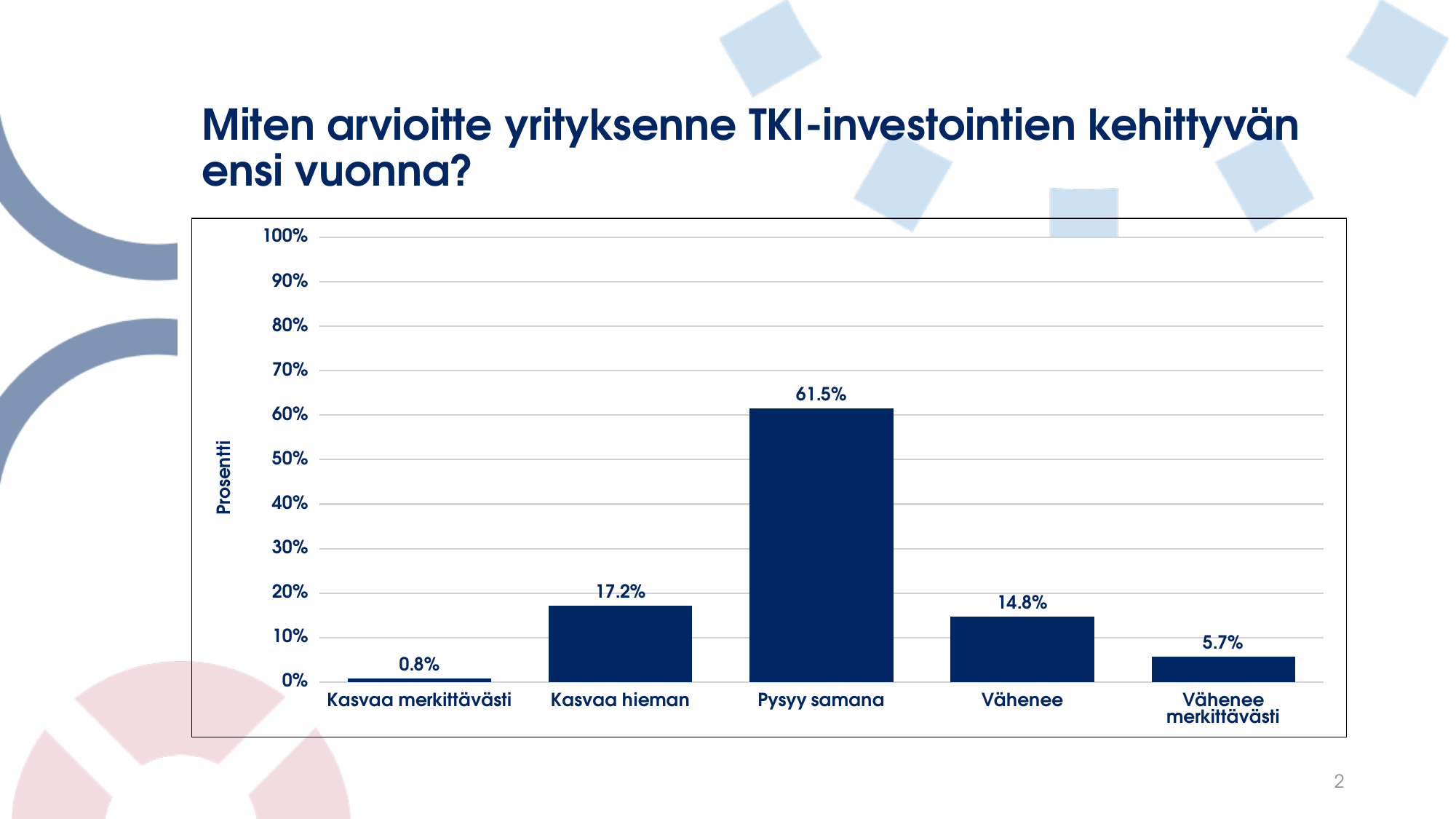

# Miten arvioitte yrityksenne TKI-investointien kehittyvän ensi vuonna?

### Chart

| Category |  |
|---|---|
| Kasvaa merkittävästi | 0.00819672131147541 |
| Kasvaa hieman | 0.17213114754098363 |
| Pysyy samana | 0.6147540983606558 |
| Vähenee | 0.14754098360655737 |
| Vähenee merkittävästi | 0.05737704918032787 |
2